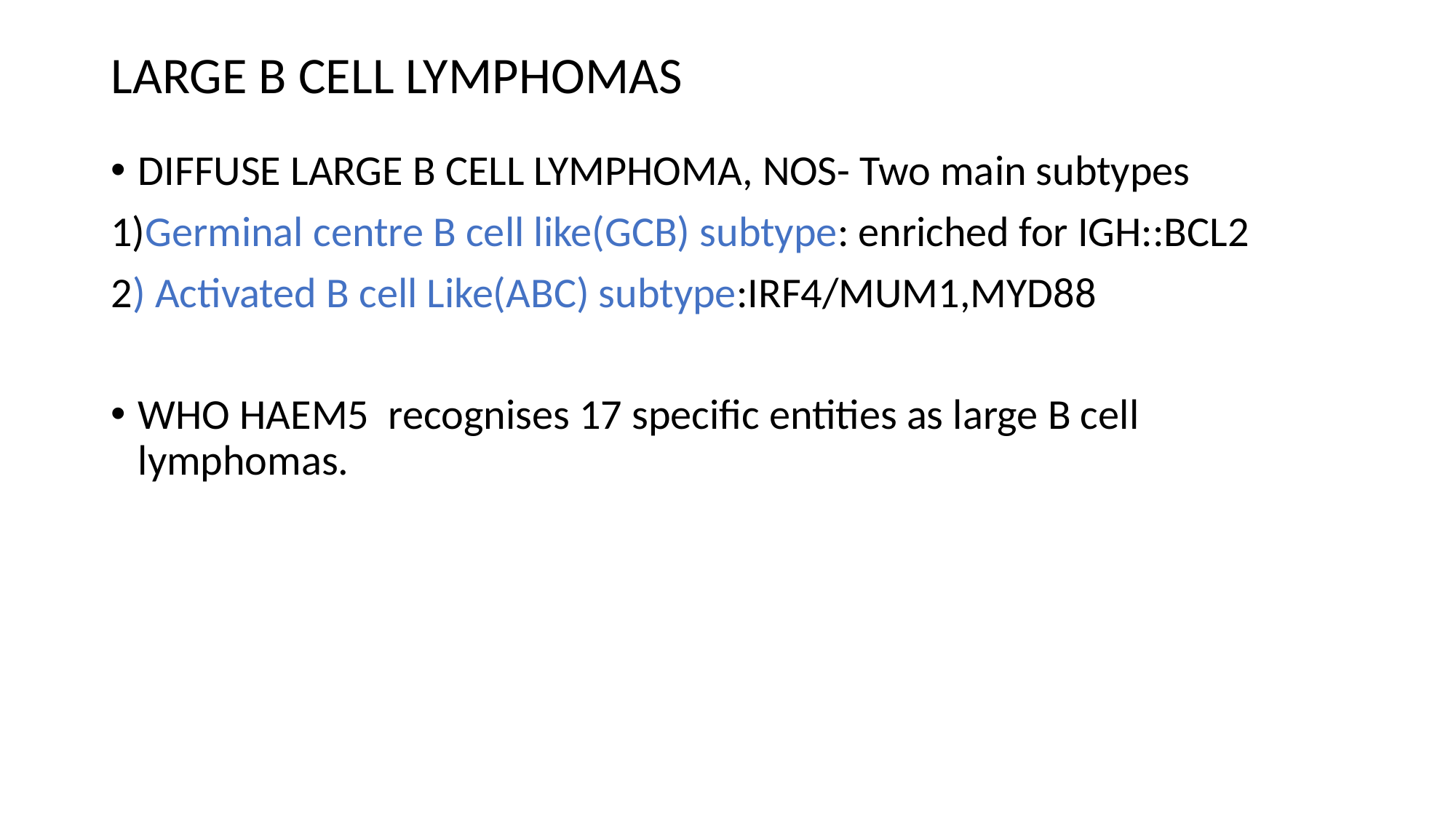

# LARGE B CELL LYMPHOMAS
DIFFUSE LARGE B CELL LYMPHOMA, NOS- Two main subtypes
1)Germinal centre B cell like(GCB) subtype: enriched for IGH::BCL2
2) Activated B cell Like(ABC) subtype:IRF4/MUM1,MYD88

WHO HAEM5  recognises 17 specific entities as large B cell lymphomas.